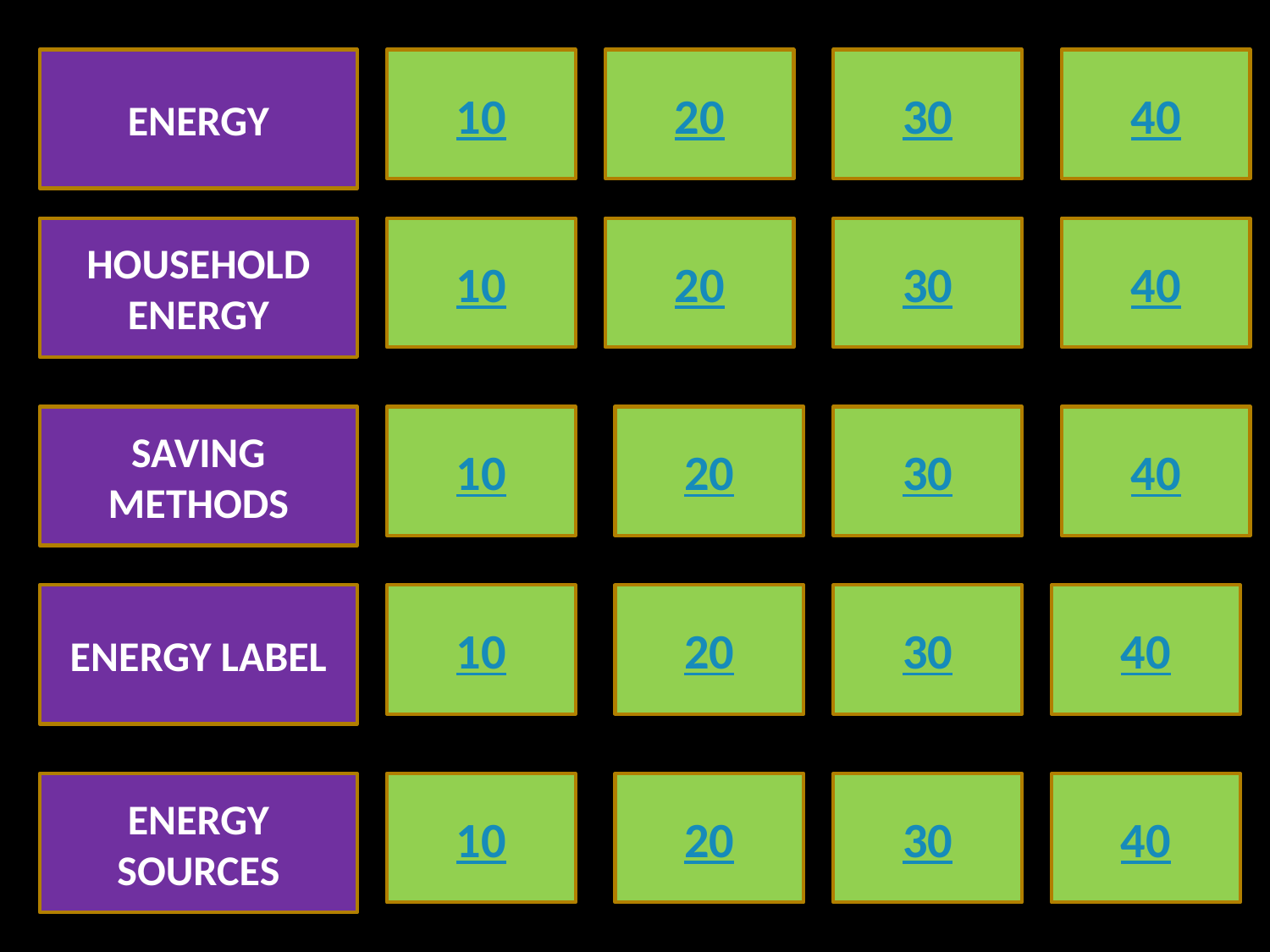

ENERGY
10
20
30
40
HOUSEHOLD ENERGY
10
20
30
40
SAVING
METHODS
10
20
30
40
ENERGY LABEL
10
20
30
40
ENERGY SOURCES
10
20
30
40